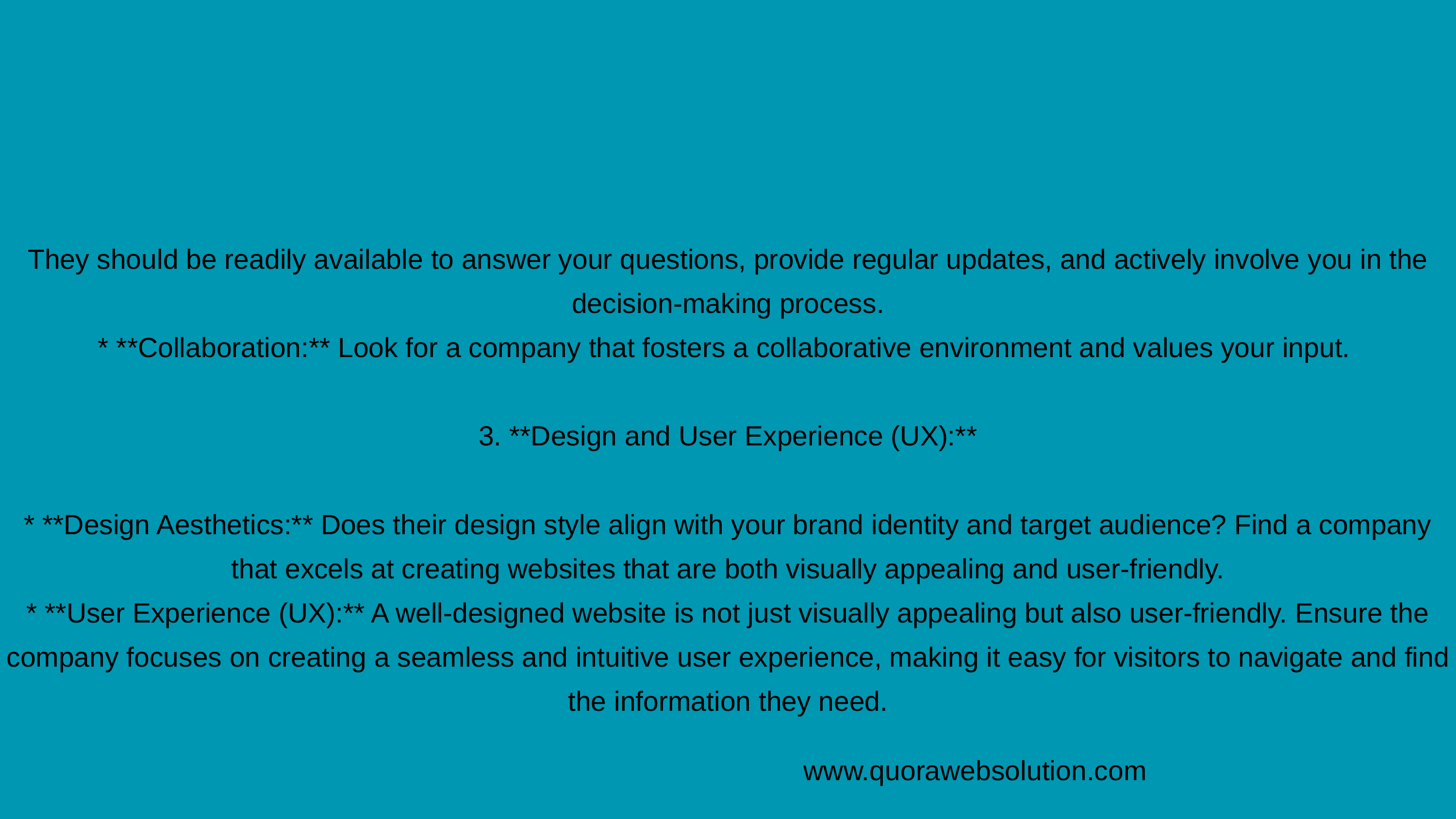

They should be readily available to answer your questions, provide regular updates, and actively involve you in the decision-making process.
* **Collaboration:** Look for a company that fosters a collaborative environment and values your input.

3. **Design and User Experience (UX):**

* **Design Aesthetics:** Does their design style align with your brand identity and target audience? Find a company that excels at creating websites that are both visually appealing and user-friendly.
* **User Experience (UX):** A well-designed website is not just visually appealing but also user-friendly. Ensure the company focuses on creating a seamless and intuitive user experience, making it easy for visitors to navigate and find the information they need.
www.quorawebsolution.com